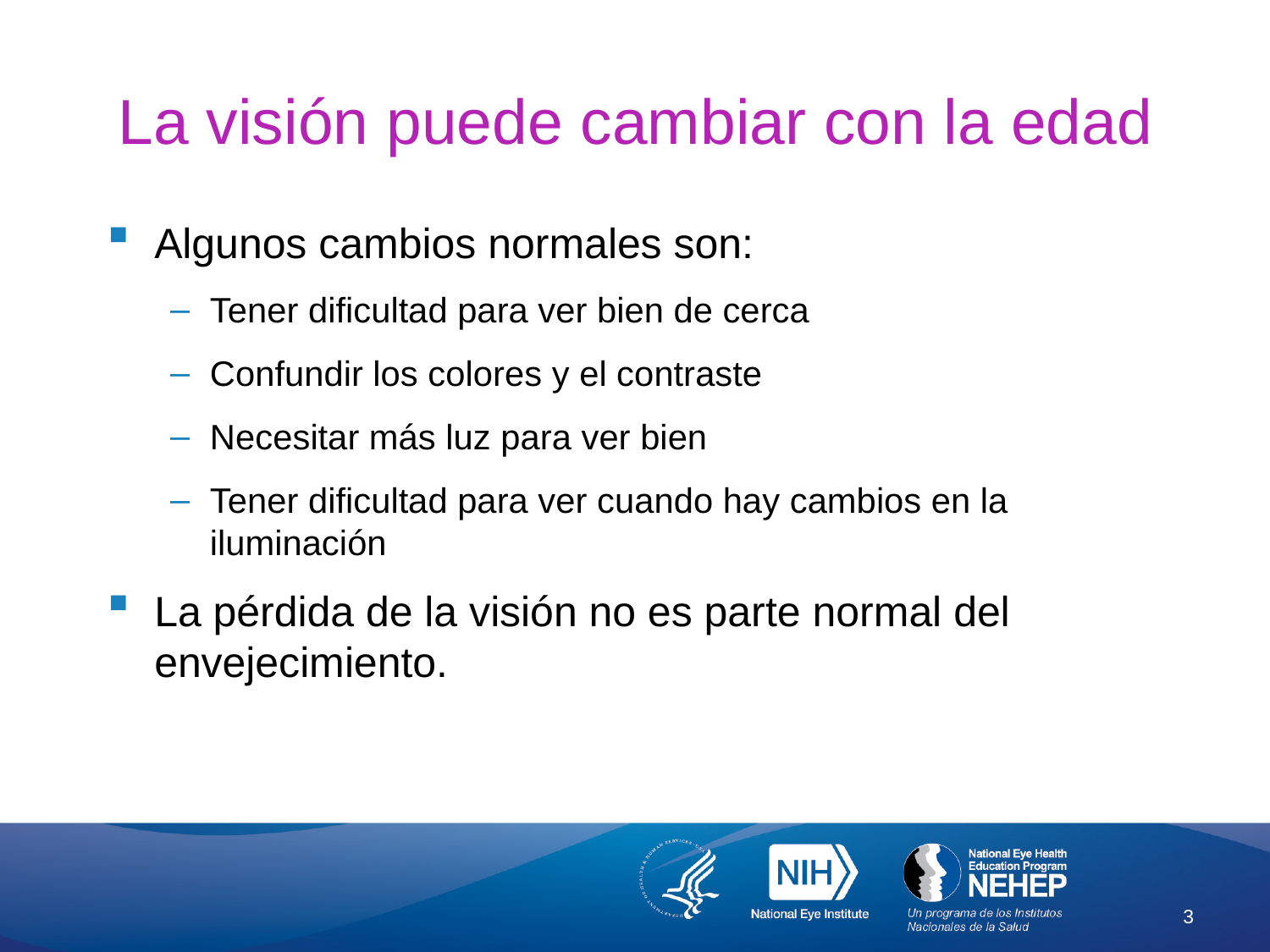

# La visión puede cambiar con la edad
Algunos cambios normales son:
Tener dificultad para ver bien de cerca
Confundir los colores y el contraste
Necesitar más luz para ver bien
Tener dificultad para ver cuando hay cambios en la iluminación
La pérdida de la visión no es parte normal del envejecimiento.
3